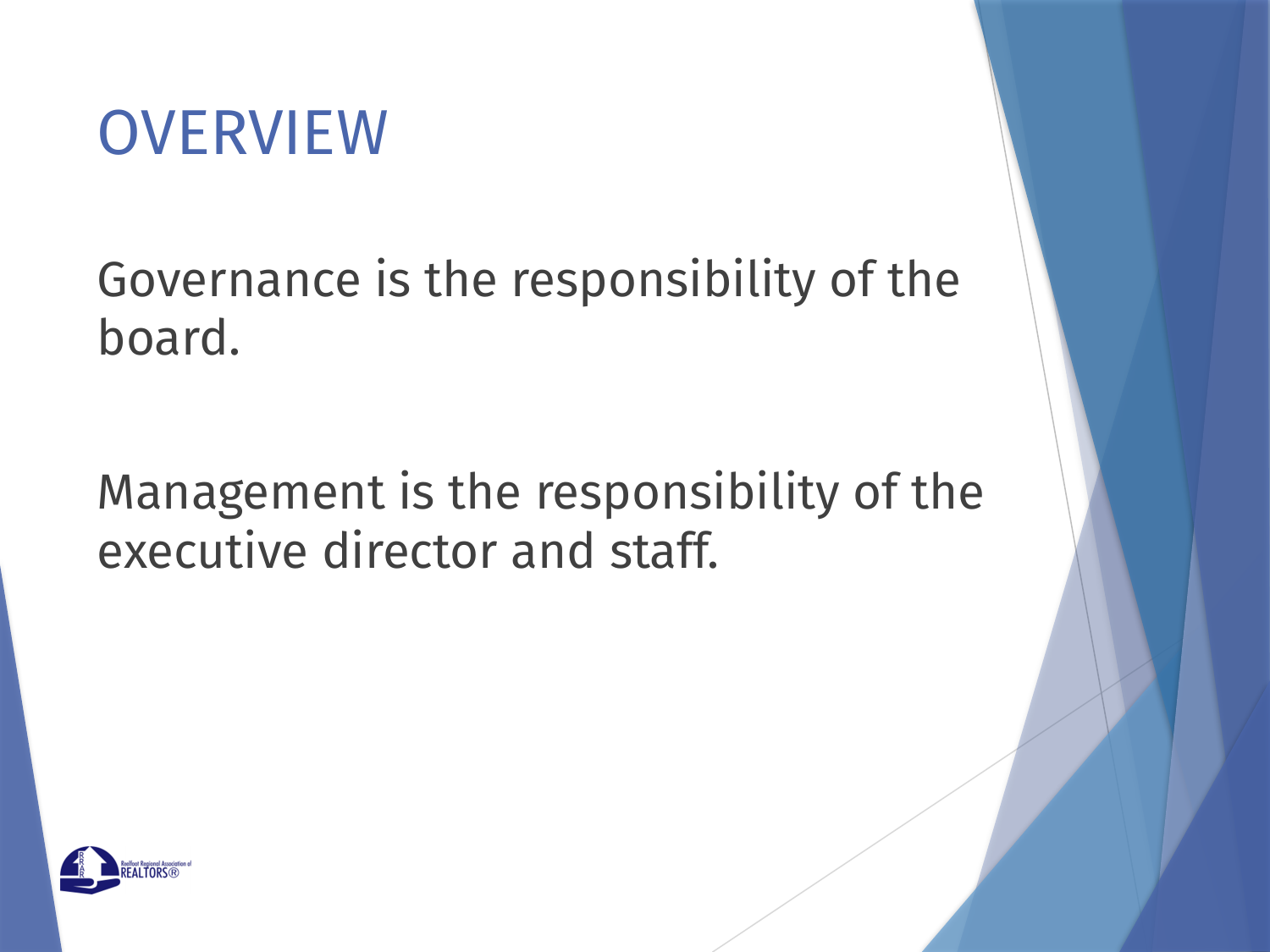

# OVERVIEW
Governance is the responsibility of the board.

Management is the responsibility of the executive director and staff.